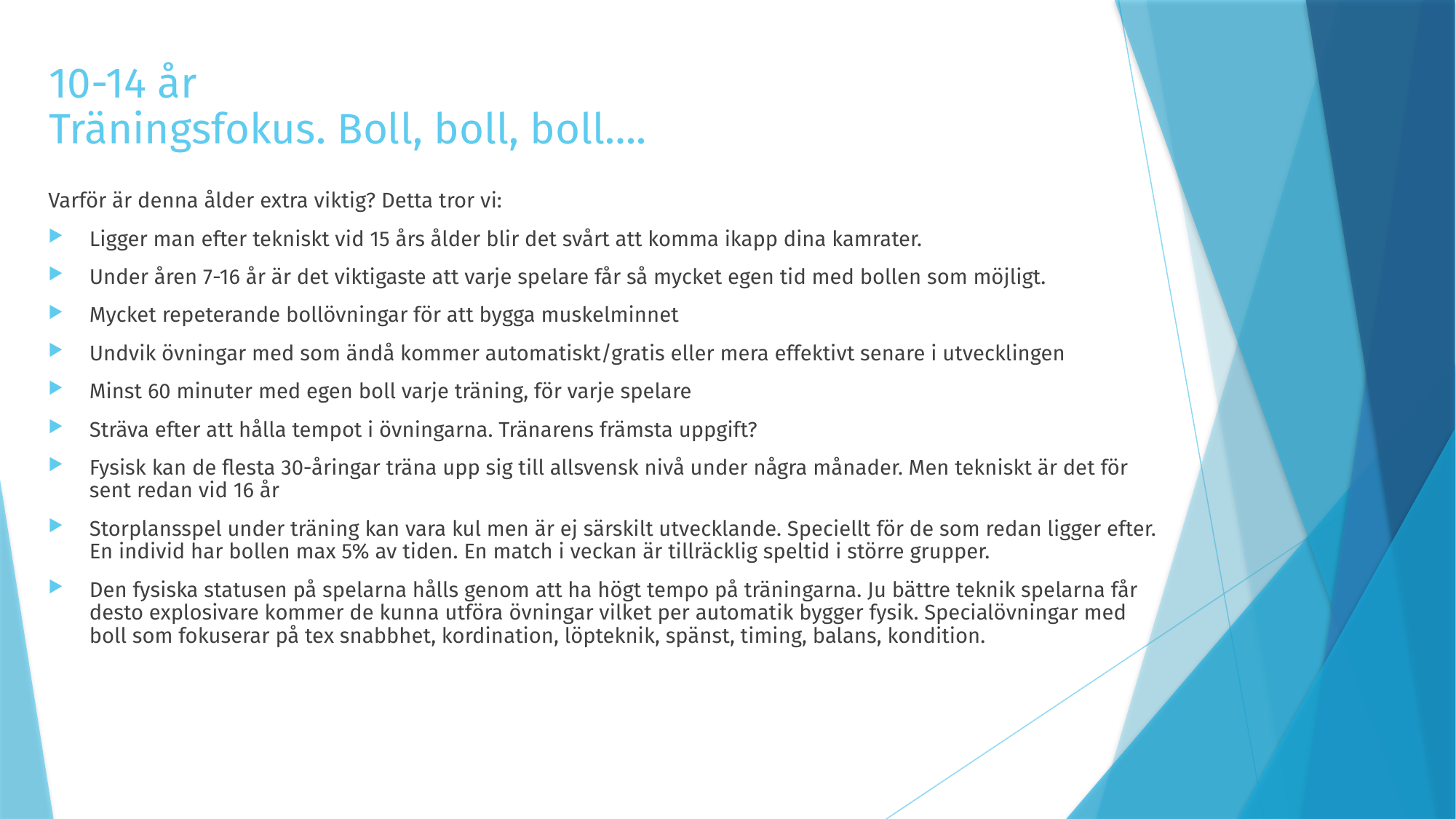

# 10-14 år Träningsfokus. Boll, boll, boll….
Varför är denna ålder extra viktig? Detta tror vi:
Ligger man efter tekniskt vid 15 års ålder blir det svårt att komma ikapp dina kamrater.
Under åren 7-16 år är det viktigaste att varje spelare får så mycket egen tid med bollen som möjligt.
Mycket repeterande bollövningar för att bygga muskelminnet
Undvik övningar med som ändå kommer automatiskt/gratis eller mera effektivt senare i utvecklingen
Minst 60 minuter med egen boll varje träning, för varje spelare
Sträva efter att hålla tempot i övningarna. Tränarens främsta uppgift?
Fysisk kan de flesta 30-åringar träna upp sig till allsvensk nivå under några månader. Men tekniskt är det för sent redan vid 16 år
Storplansspel under träning kan vara kul men är ej särskilt utvecklande. Speciellt för de som redan ligger efter. En individ har bollen max 5% av tiden. En match i veckan är tillräcklig speltid i större grupper.
Den fysiska statusen på spelarna hålls genom att ha högt tempo på träningarna. Ju bättre teknik spelarna får desto explosivare kommer de kunna utföra övningar vilket per automatik bygger fysik. Specialövningar med boll som fokuserar på tex snabbhet, kordination, löpteknik, spänst, timing, balans, kondition.